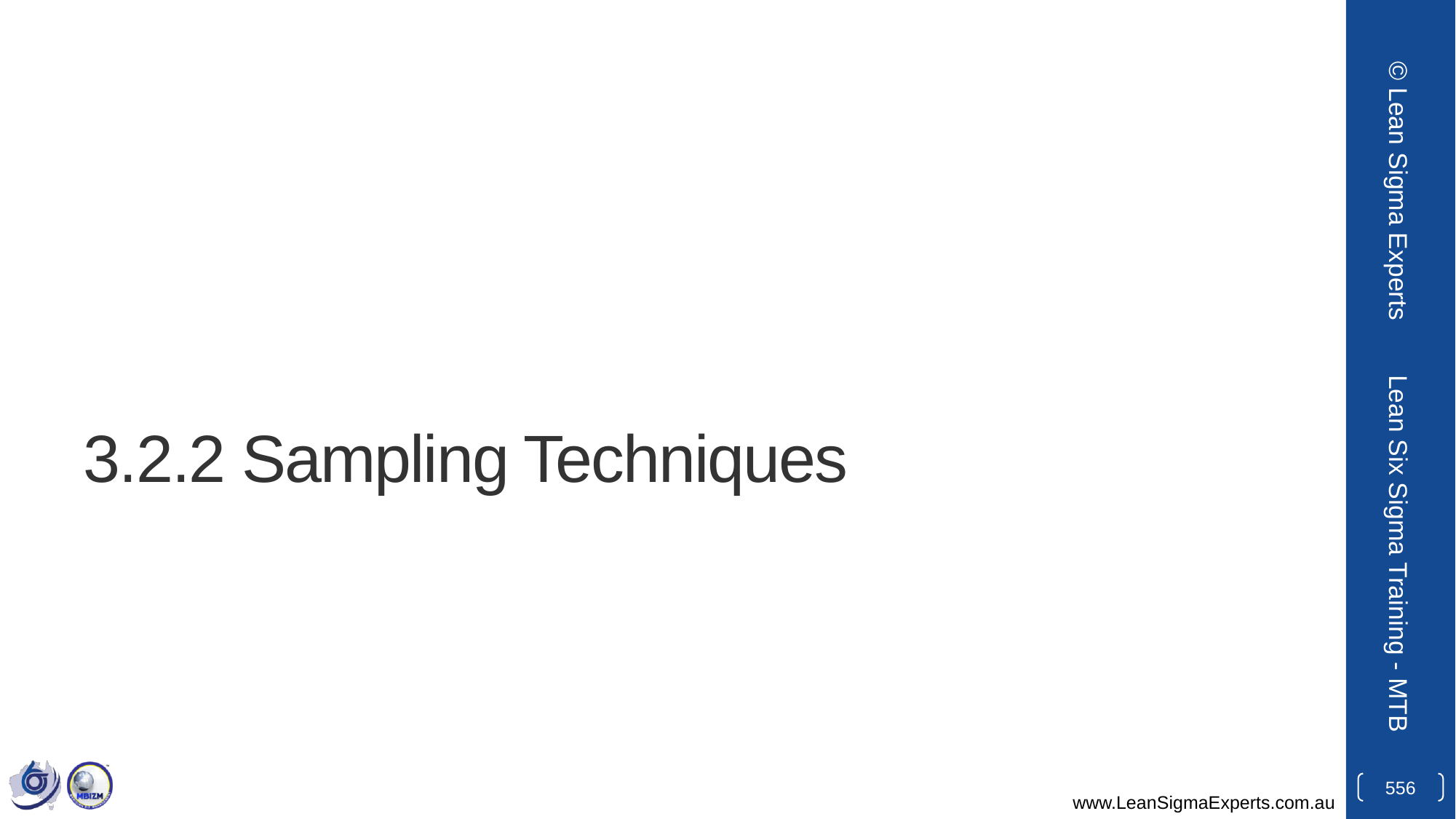

© Lean Sigma Experts
# 3.2.2 Sampling Techniques
Lean Six Sigma Training - MTB
556